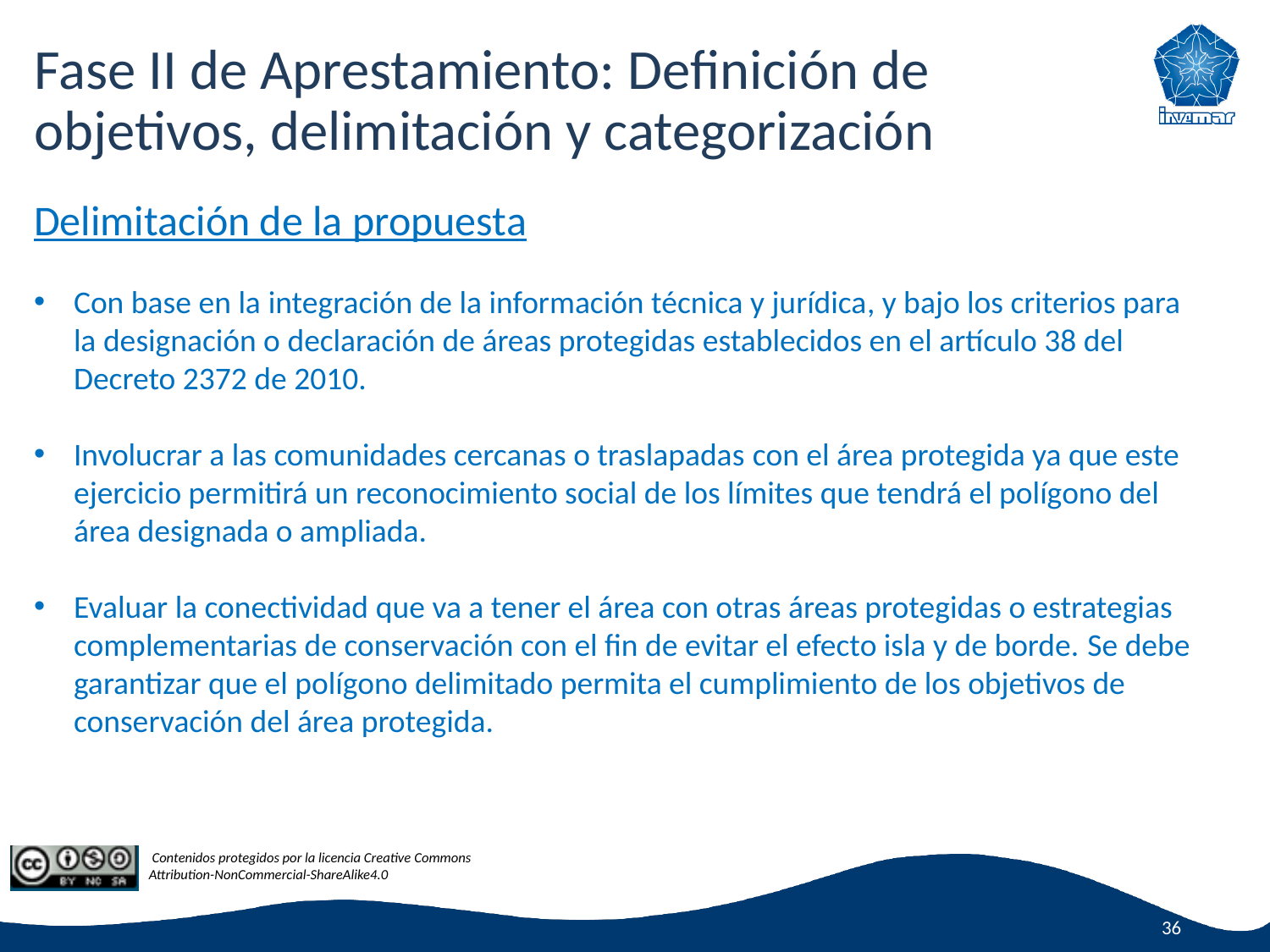

# Fase II de Aprestamiento: Definición de objetivos, delimitación y categorización
Delimitación de la propuesta

Con base en la integración de la información técnica y jurídica, y bajo los criterios para la designación o declaración de áreas protegidas establecidos en el artículo 38 del Decreto 2372 de 2010.

Involucrar a las comunidades cercanas o traslapadas con el área protegida ya que este ejercicio permitirá un reconocimiento social de los límites que tendrá el polígono del área designada o ampliada.

Evaluar la conectividad que va a tener el área con otras áreas protegidas o estrategias complementarias de conservación con el fin de evitar el efecto isla y de borde. Se debe garantizar que el polígono delimitado permita el cumplimiento de los objetivos de conservación del área protegida.
36